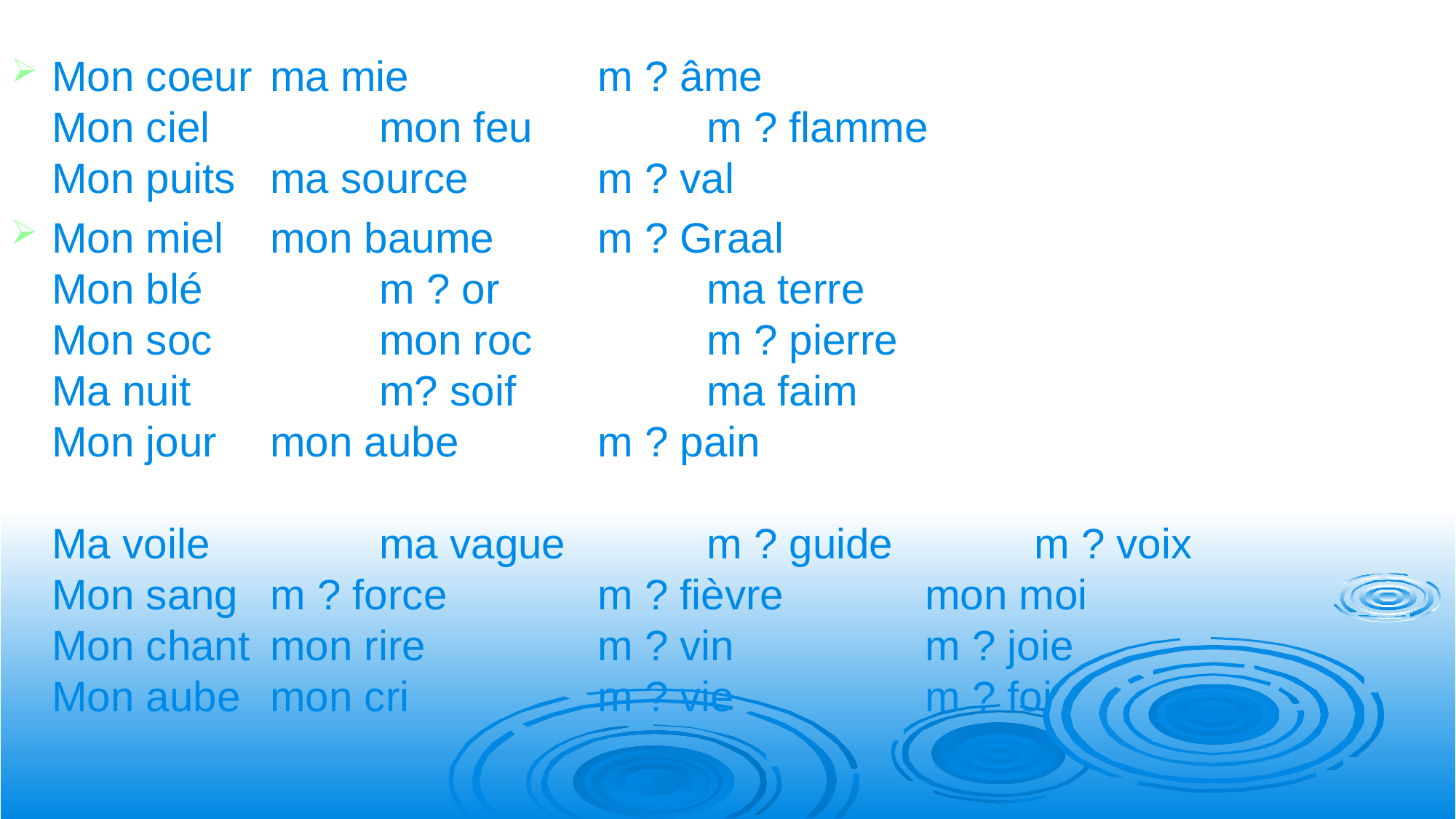

Mon coeur 	ma mie 		m ? âme 
Mon ciel 		mon feu 		m ? flamme 
Mon puits 	ma source 		m ? val
Mon miel 	mon baume 	m ? Graal 
Mon blé 		m ? or 		ma terre 
Mon soc 		mon roc 		m ? pierre
Ma nuit 		m? soif 		ma faim
Mon jour 	mon aube 		m ? pain
Ma voile 		ma vague 		m ? guide 		m ? voix
Mon sang 	m ? force 		m ? fièvre 		mon moi
Mon chant 	mon rire 		m ? vin		m ? joie
Mon aube 	mon cri 		m ? vie 		m ? foi